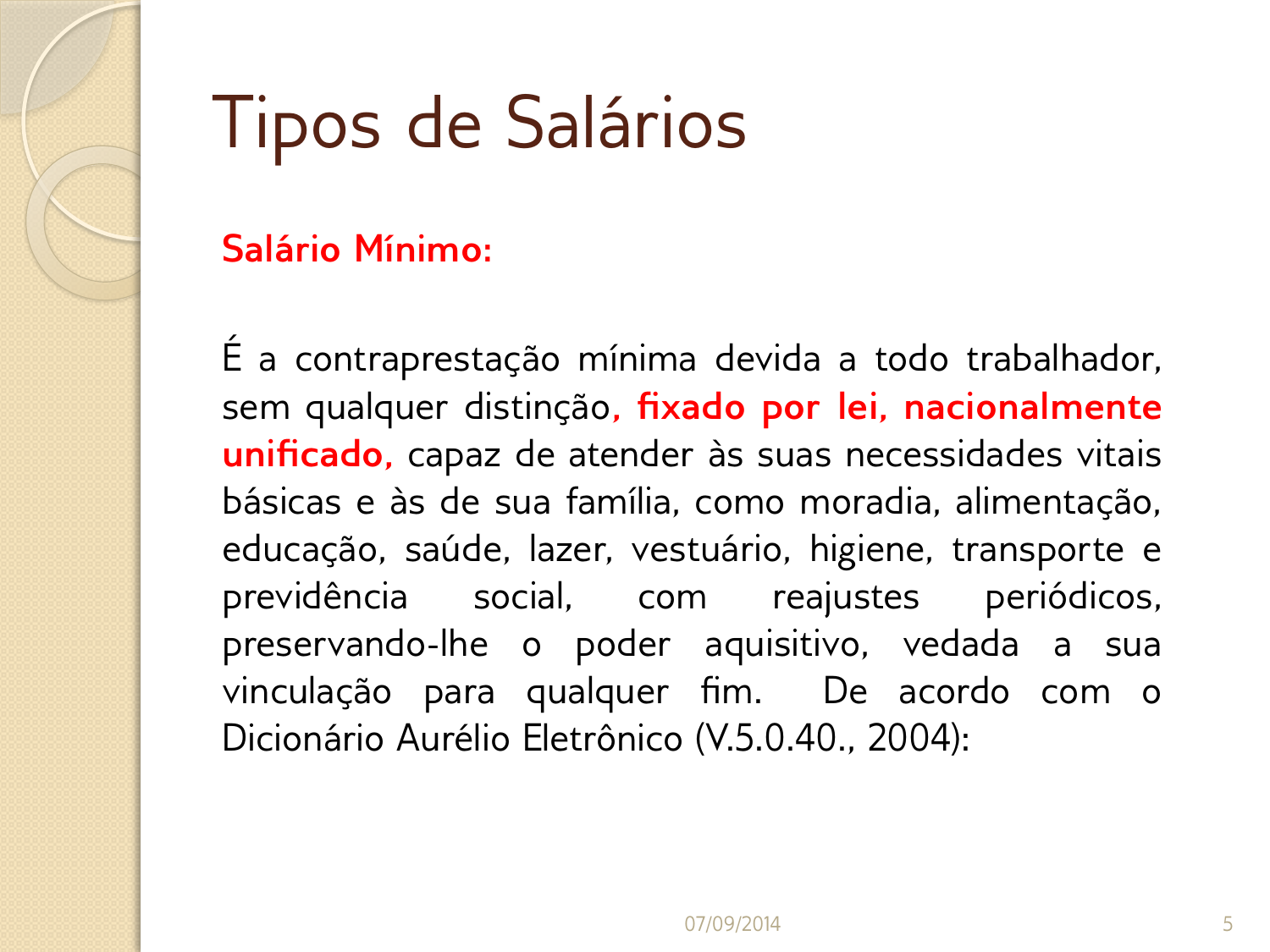

# Tipos de Salários
	Salário Mínimo:

	É a contraprestação mínima devida a todo trabalhador, sem qualquer distinção, fixado por lei, nacionalmente unificado, capaz de atender às suas necessidades vitais básicas e às de sua família, como moradia, alimentação, educação, saúde, lazer, vestuário, higiene, transporte e previdência social, com reajustes periódicos, preservando-lhe o poder aquisitivo, vedada a sua vinculação para qualquer fim.  De acordo com o Dicionário Aurélio Eletrônico (V.5.0.40., 2004):

07/09/2014
5